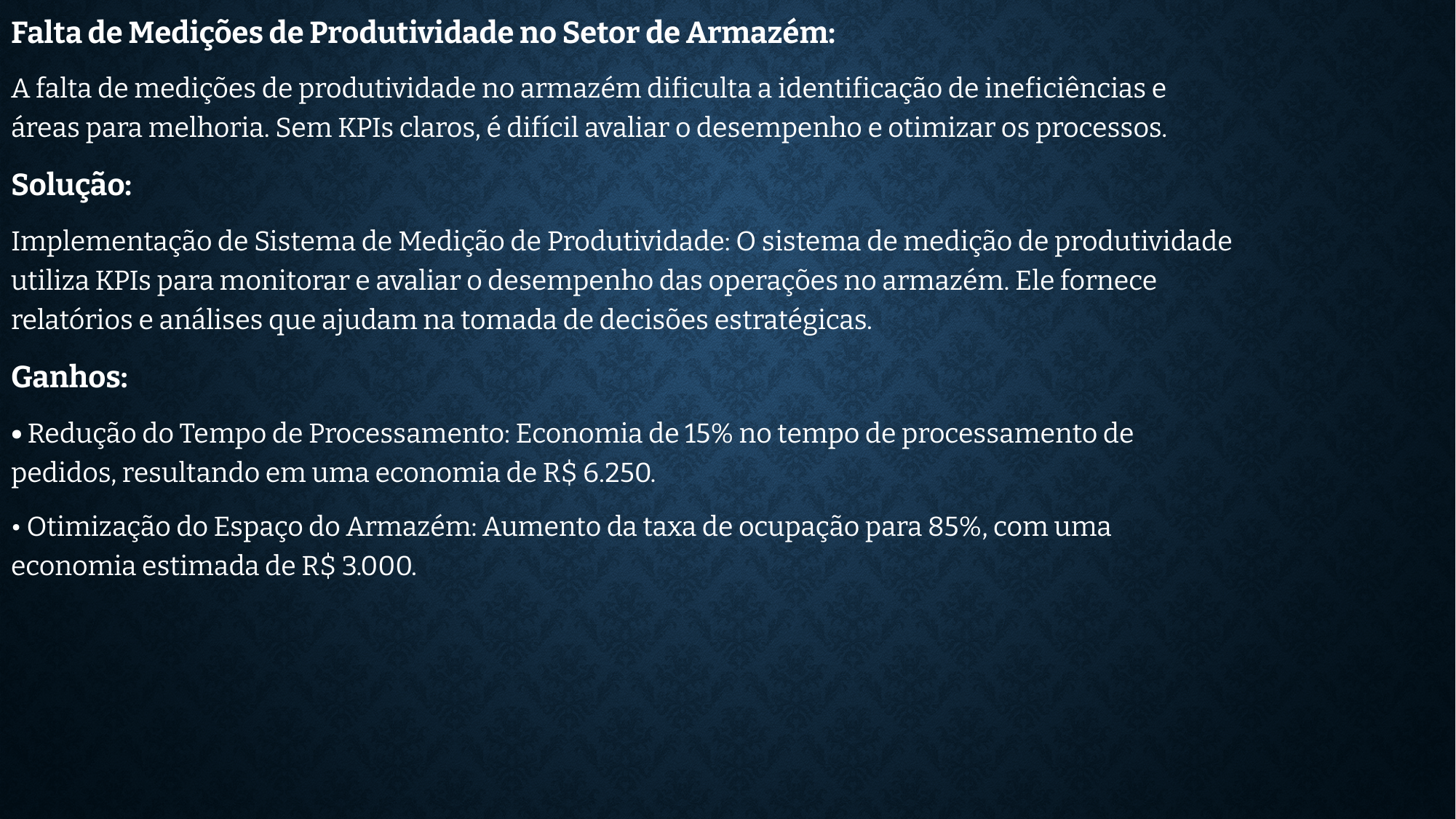

Falta de Medições de Produtividade no Setor de Armazém:
A falta de medições de produtividade no armazém dificulta a identificação de ineficiências e áreas para melhoria. Sem KPIs claros, é difícil avaliar o desempenho e otimizar os processos.
Solução:
Implementação de Sistema de Medição de Produtividade: O sistema de medição de produtividade utiliza KPIs para monitorar e avaliar o desempenho das operações no armazém. Ele fornece relatórios e análises que ajudam na tomada de decisões estratégicas.
Ganhos:
• Redução do Tempo de Processamento: Economia de 15% no tempo de processamento de pedidos, resultando em uma economia de R$ 6.250.
• Otimização do Espaço do Armazém: Aumento da taxa de ocupação para 85%, com uma economia estimada de R$ 3.000.